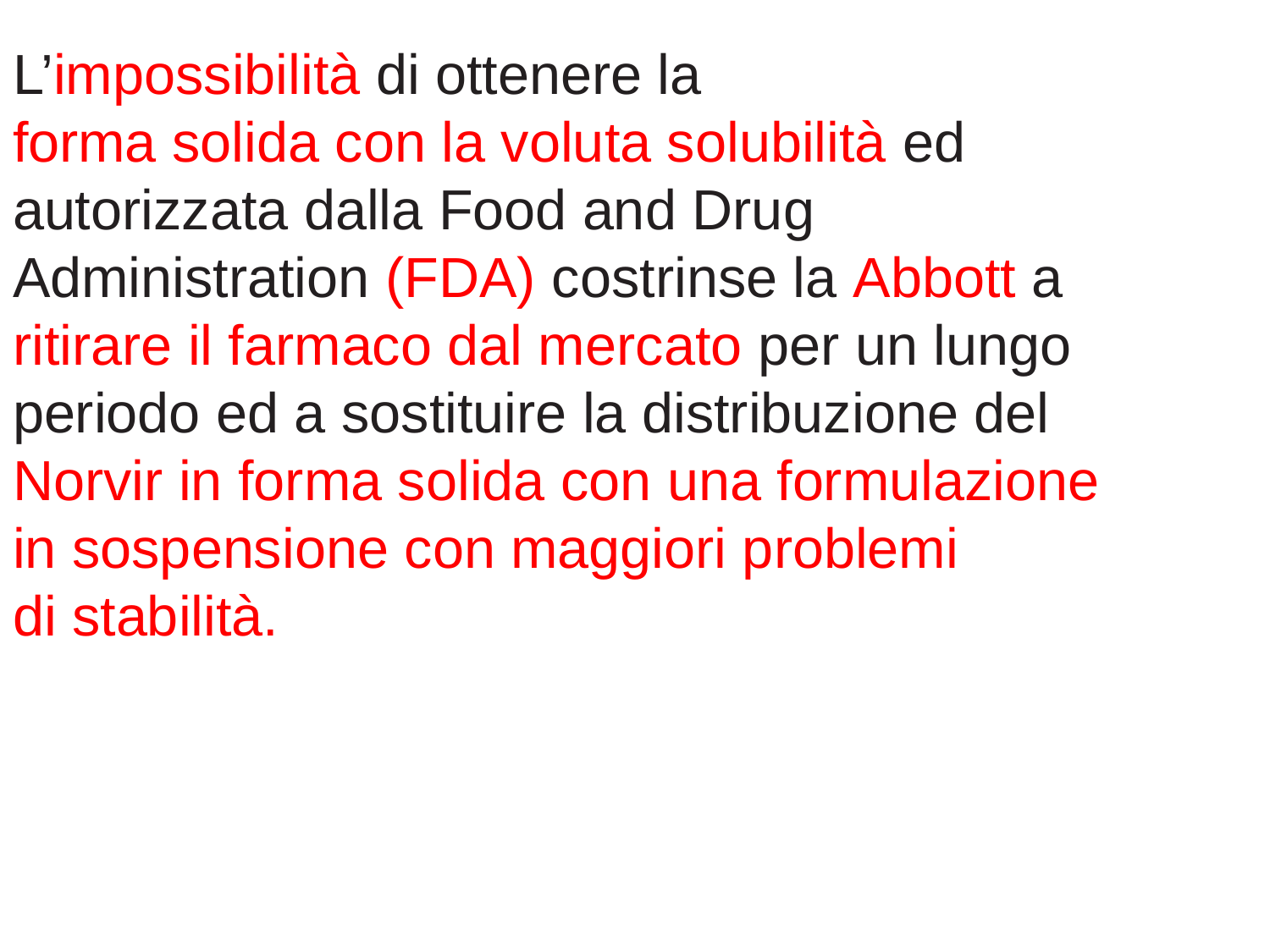

L’impossibilità di ottenere la
forma solida con la voluta solubilità ed
autorizzata dalla Food and Drug
Administration (FDA) costrinse la Abbott a
ritirare il farmaco dal mercato per un lungo
periodo ed a sostituire la distribuzione del
Norvir in forma solida con una formulazione
in sospensione con maggiori problemi
di stabilità.